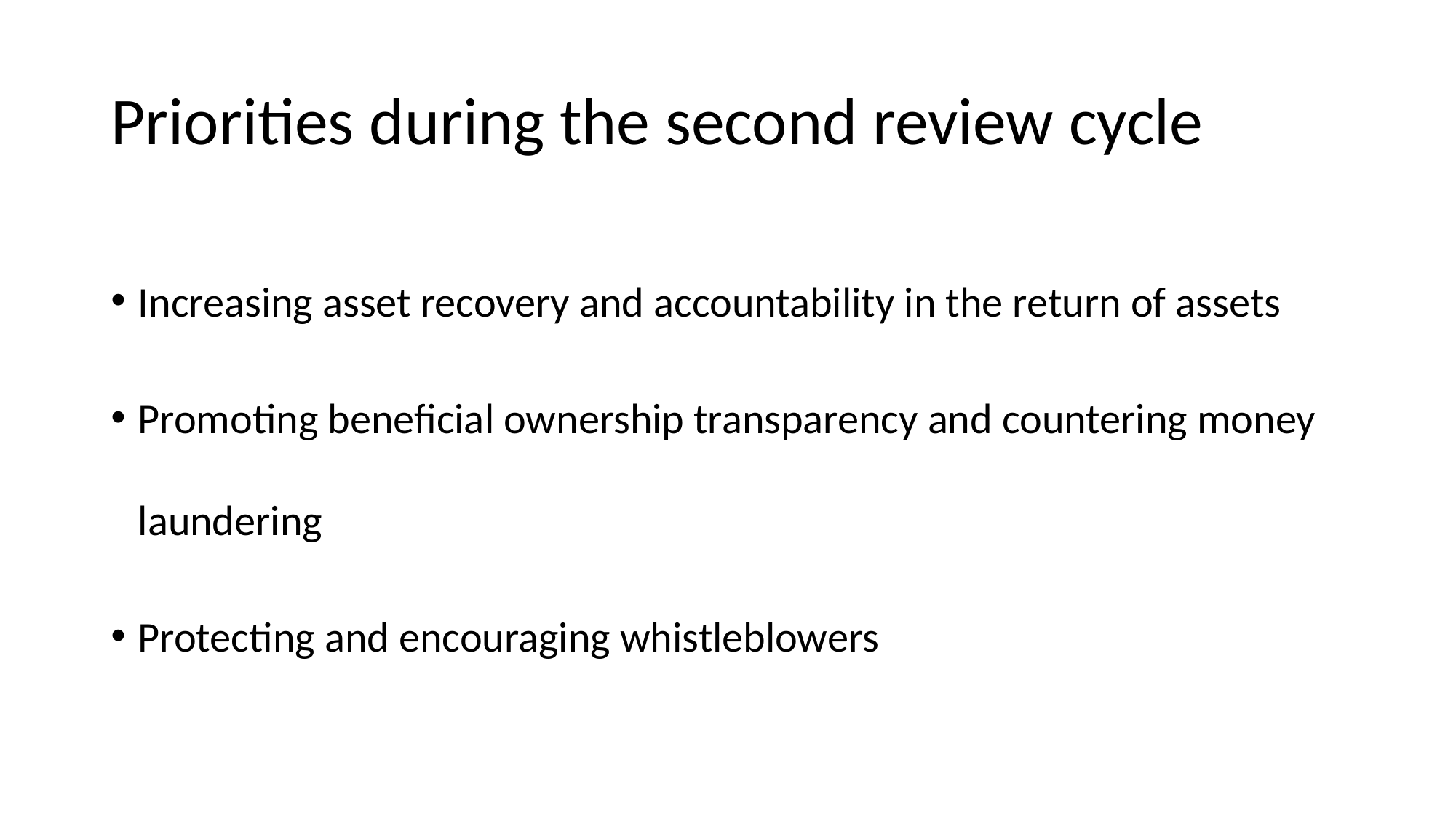

# Priorities during the second review cycle
Increasing asset recovery and accountability in the return of assets
Promoting beneficial ownership transparency and countering money laundering
Protecting and encouraging whistleblowers